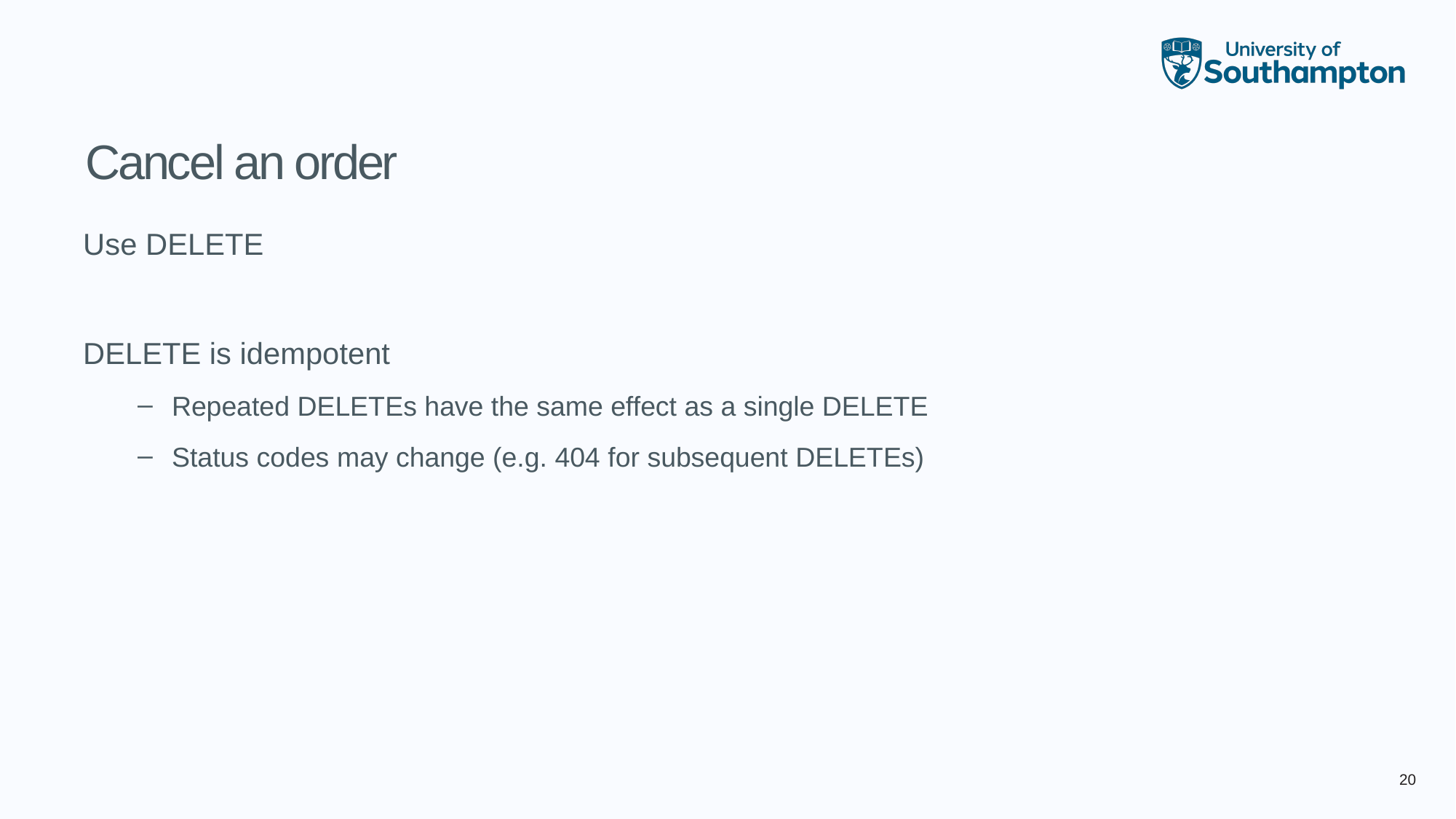

# Cancel an order
Use DELETE

DELETE is idempotent
Repeated DELETEs have the same effect as a single DELETE
Status codes may change (e.g. 404 for subsequent DELETEs)